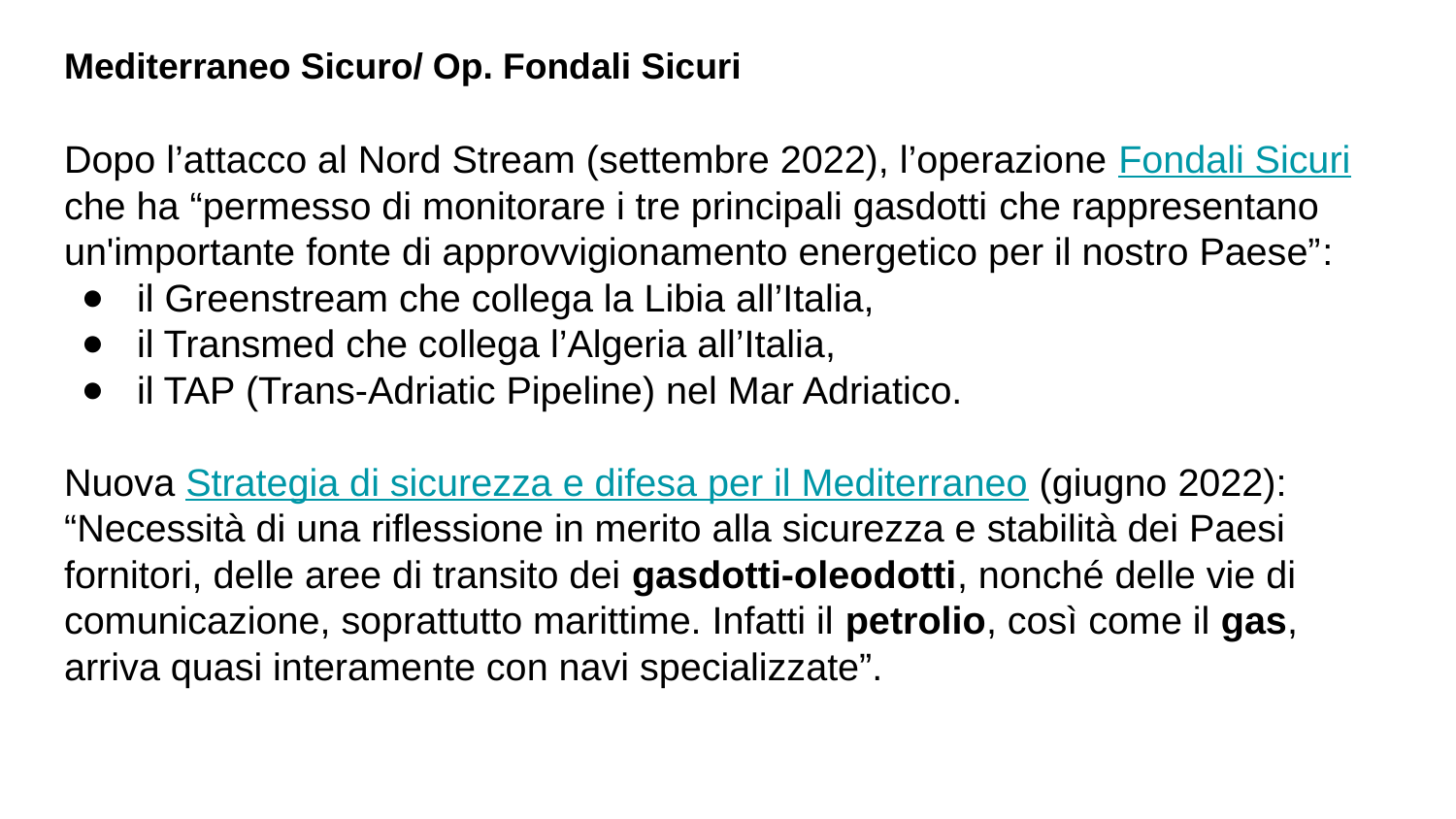

# Mediterraneo Sicuro/ Op. Fondali Sicuri
Dopo l’attacco al Nord Stream (settembre 2022), l’operazione Fondali Sicuri che ha “permesso di monitorare i tre principali gasdotti che rappresentano un'importante fonte di approvvigionamento energetico per il nostro Paese”:
il Greenstream che collega la Libia all’Italia,
il Transmed che collega l’Algeria all’Italia,
il TAP (Trans-Adriatic Pipeline) nel Mar Adriatico.

Nuova Strategia di sicurezza e difesa per il Mediterraneo (giugno 2022):
“Necessità di una riflessione in merito alla sicurezza e stabilità dei Paesi fornitori, delle aree di transito dei gasdotti-oleodotti, nonché delle vie di comunicazione, soprattutto marittime. Infatti il petrolio, così come il gas, arriva quasi interamente con navi specializzate”.